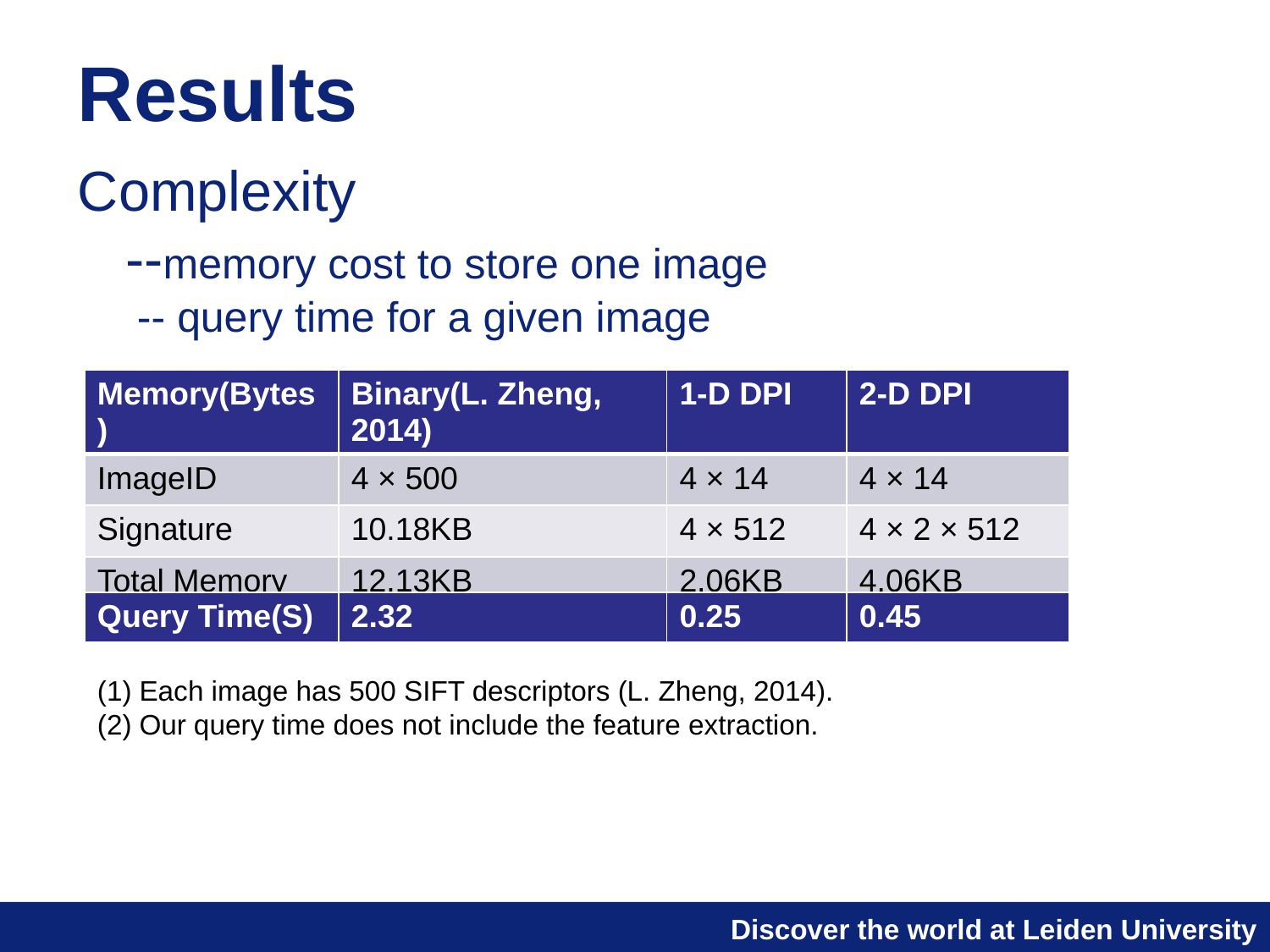

# Results
Complexity
	--memory cost to store one image
     -- query time for a given image

| Memory(Bytes) | Binary(L. Zheng, 2014) | 1-D DPI | 2-D DPI |
| --- | --- | --- | --- |
| ImageID | 4 × 500 | 4 × 14 | 4 × 14 |
| Signature | 10.18KB | 4 × 512 | 4 × 2 × 512 |
| Total Memory | 12.13KB | 2.06KB | 4.06KB |
| Query Time(S) | 2.32 | 0.25 | 0.45 |
| --- | --- | --- | --- |
(1) Each image has 500 SIFT descriptors (L. Zheng, 2014).
(2) Our query time does not include the feature extraction.